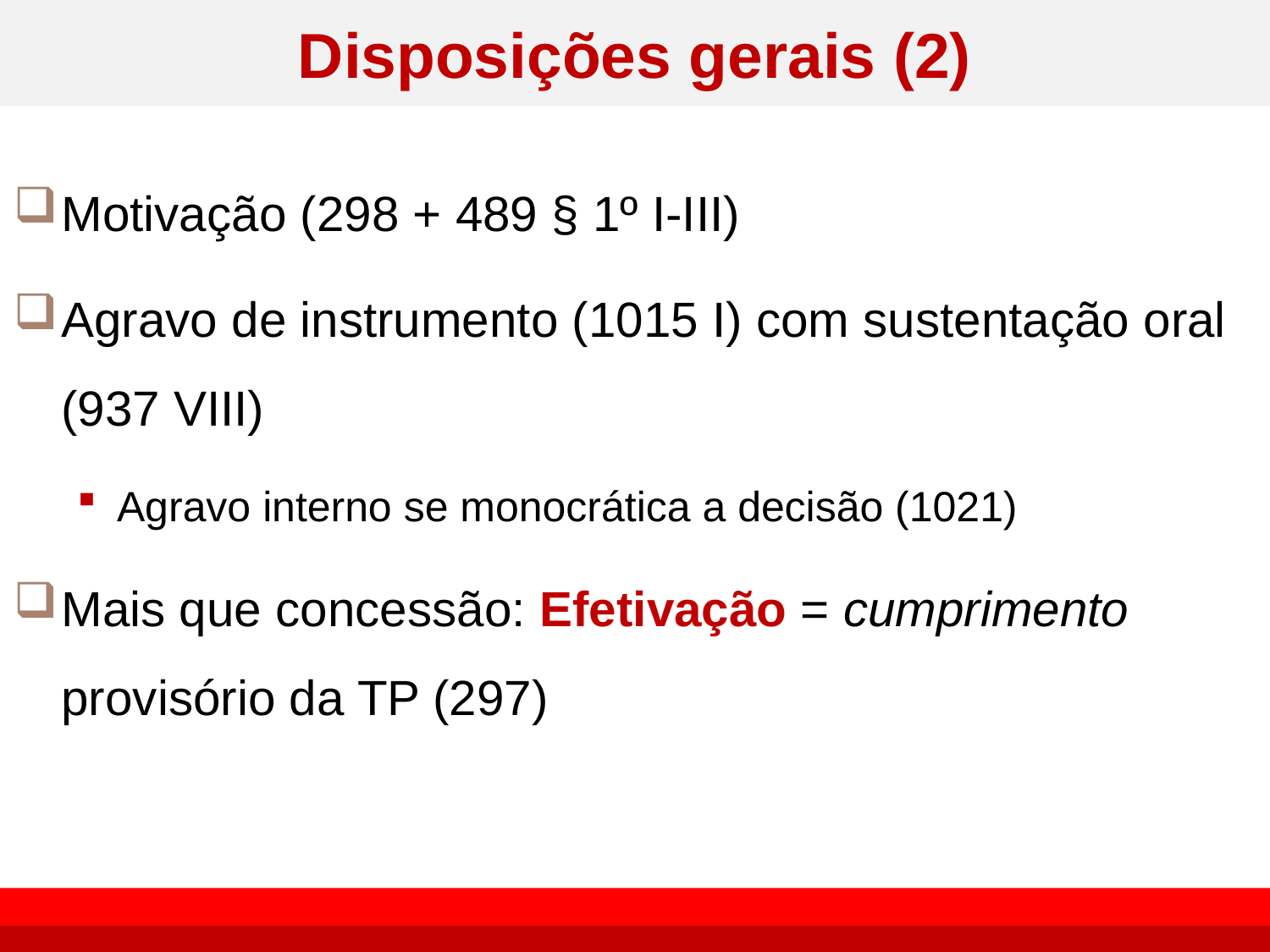

# Disposições gerais (2)

Motivação (298 + 489 § 1º I-III)
Agravo de instrumento (1015 I) com sustentação oral (937 VIII)
Agravo interno se monocrática a decisão (1021)
Mais que concessão: Efetivação = cumprimento provisório da TP (297)